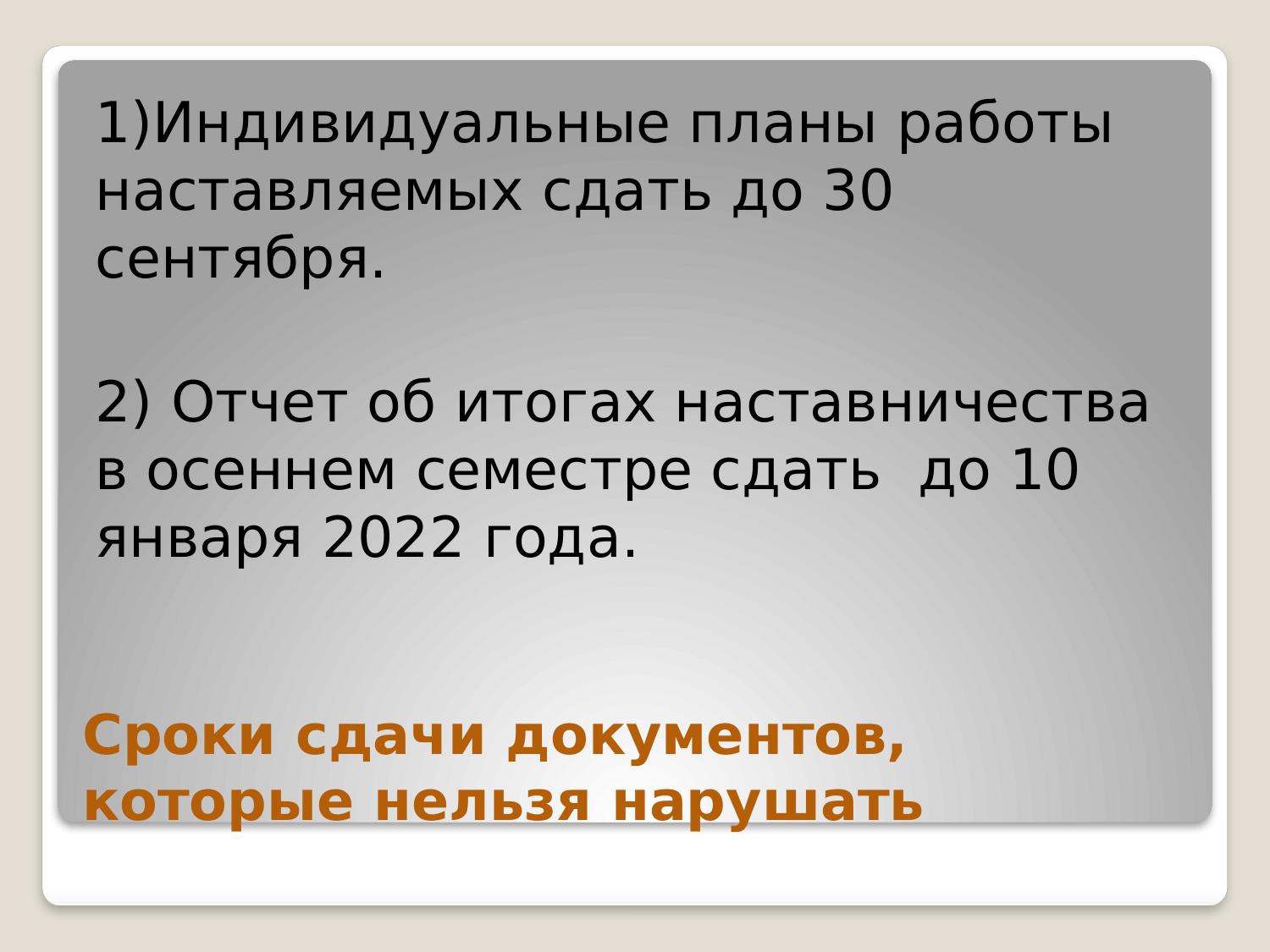

1)Индивидуальные планы работы наставляемых сдать до 30 сентября.

2) Отчет об итогах наставничества в осеннем семестре сдать  до 10 января 2022 года.

# Сроки сдачи документов, которые нельзя нарушать